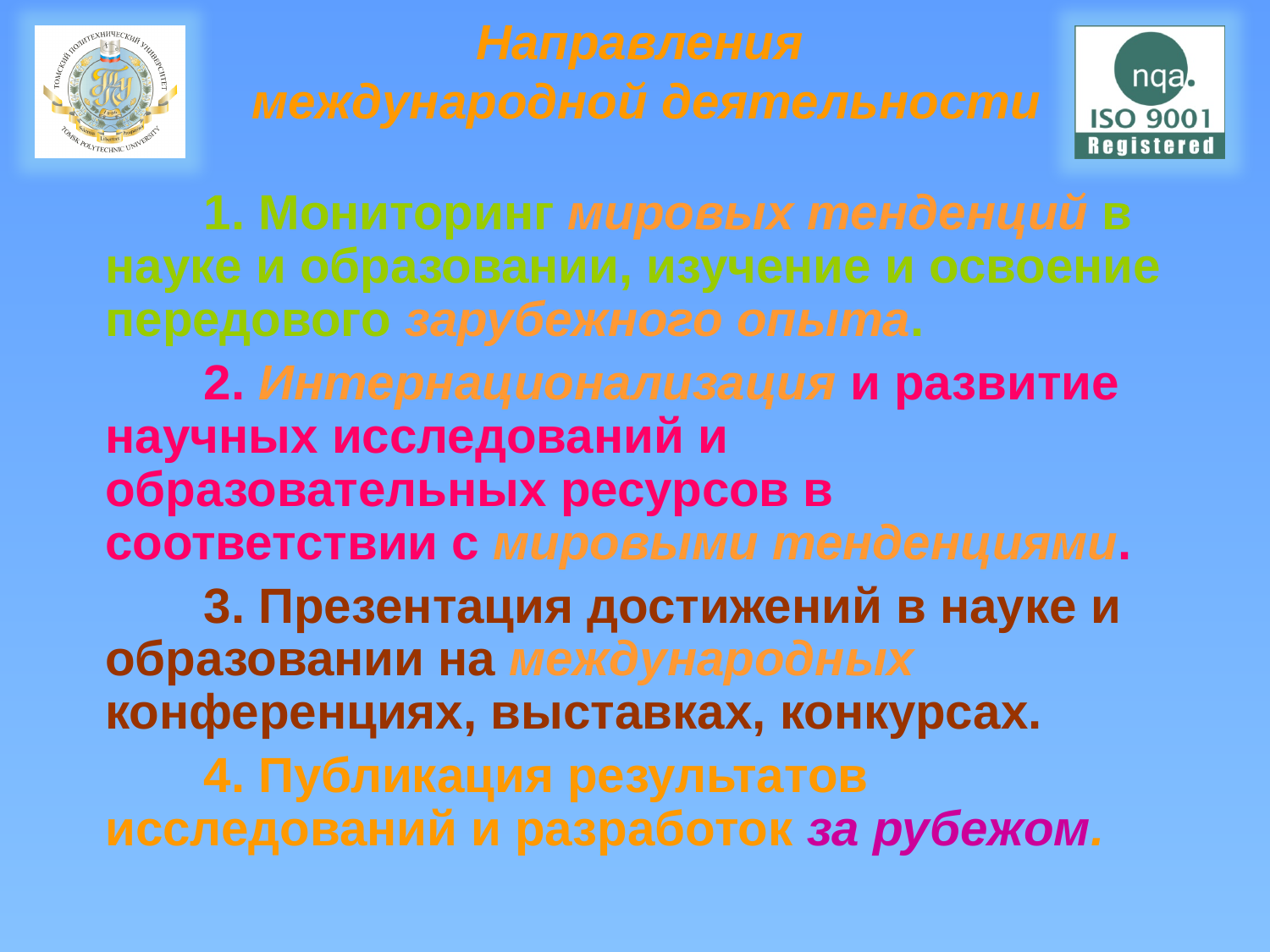

# Направления международной деятельности

           1. Мониторинг мировых тенденций в науке и образовании, изучение и освоение передового зарубежного опыта.
           2. Интернационализация и развитие научных исследований и образовательных ресурсов в соответствии с мировыми тенденциями.
           3. Презентация достижений в науке и образовании на международных конференциях, выставках, конкурсах.
           4. Публикация результатов исследований и разработок за рубежом.